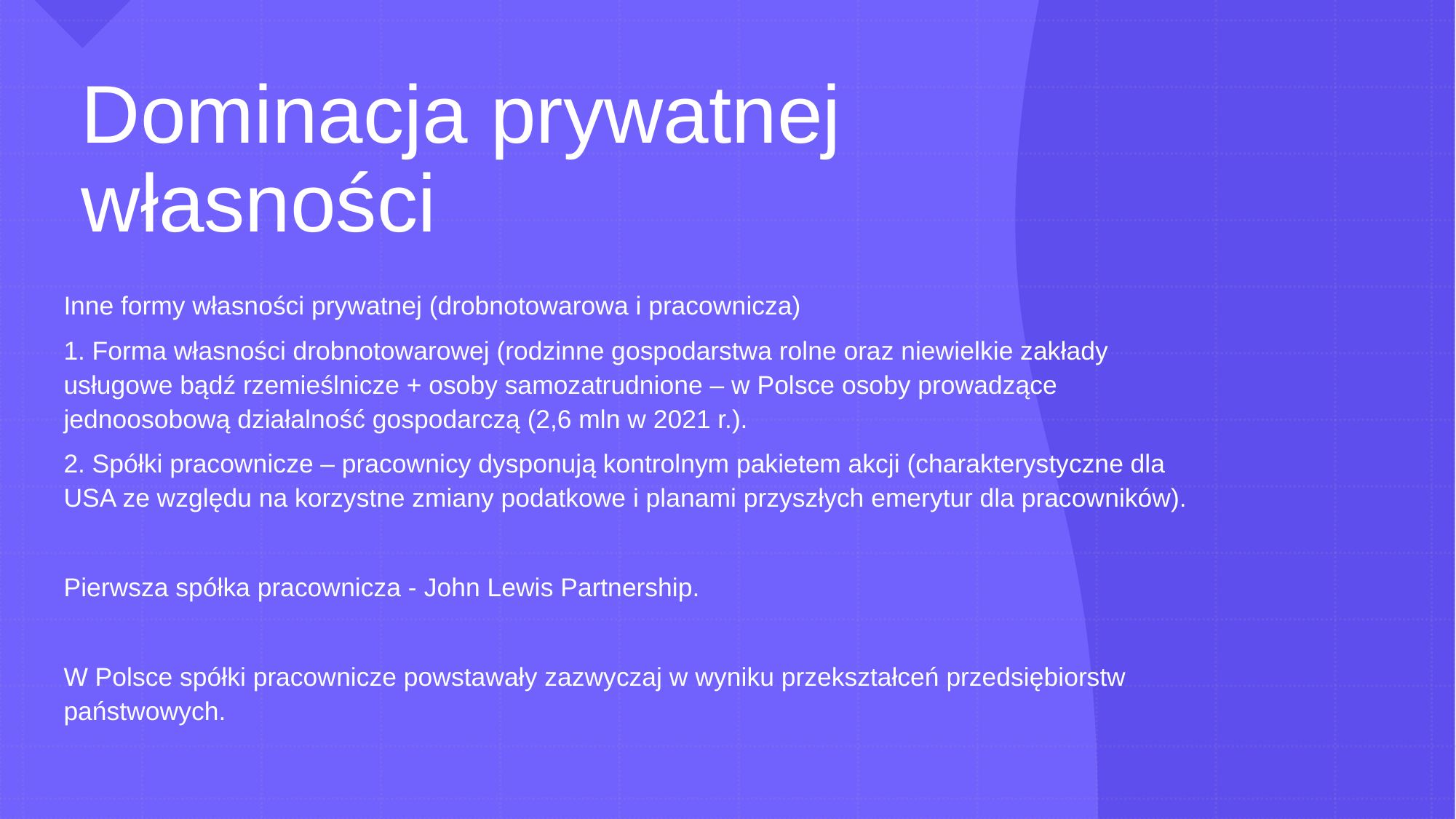

# Dominacja prywatnej własności

Inne formy własności prywatnej (drobnotowarowa i pracownicza)
1. Forma własności drobnotowarowej (rodzinne gospodarstwa rolne oraz niewielkie zakłady usługowe bądź rzemieślnicze + osoby samozatrudnione – w Polsce osoby prowadzące jednoosobową działalność gospodarczą (2,6 mln w 2021 r.).
2. Spółki pracownicze – pracownicy dysponują kontrolnym pakietem akcji (charakterystyczne dla USA ze względu na korzystne zmiany podatkowe i planami przyszłych emerytur dla pracowników).

Pierwsza spółka pracownicza - John Lewis Partnership.

W Polsce spółki pracownicze powstawały zazwyczaj w wyniku przekształceń przedsiębiorstw państwowych.